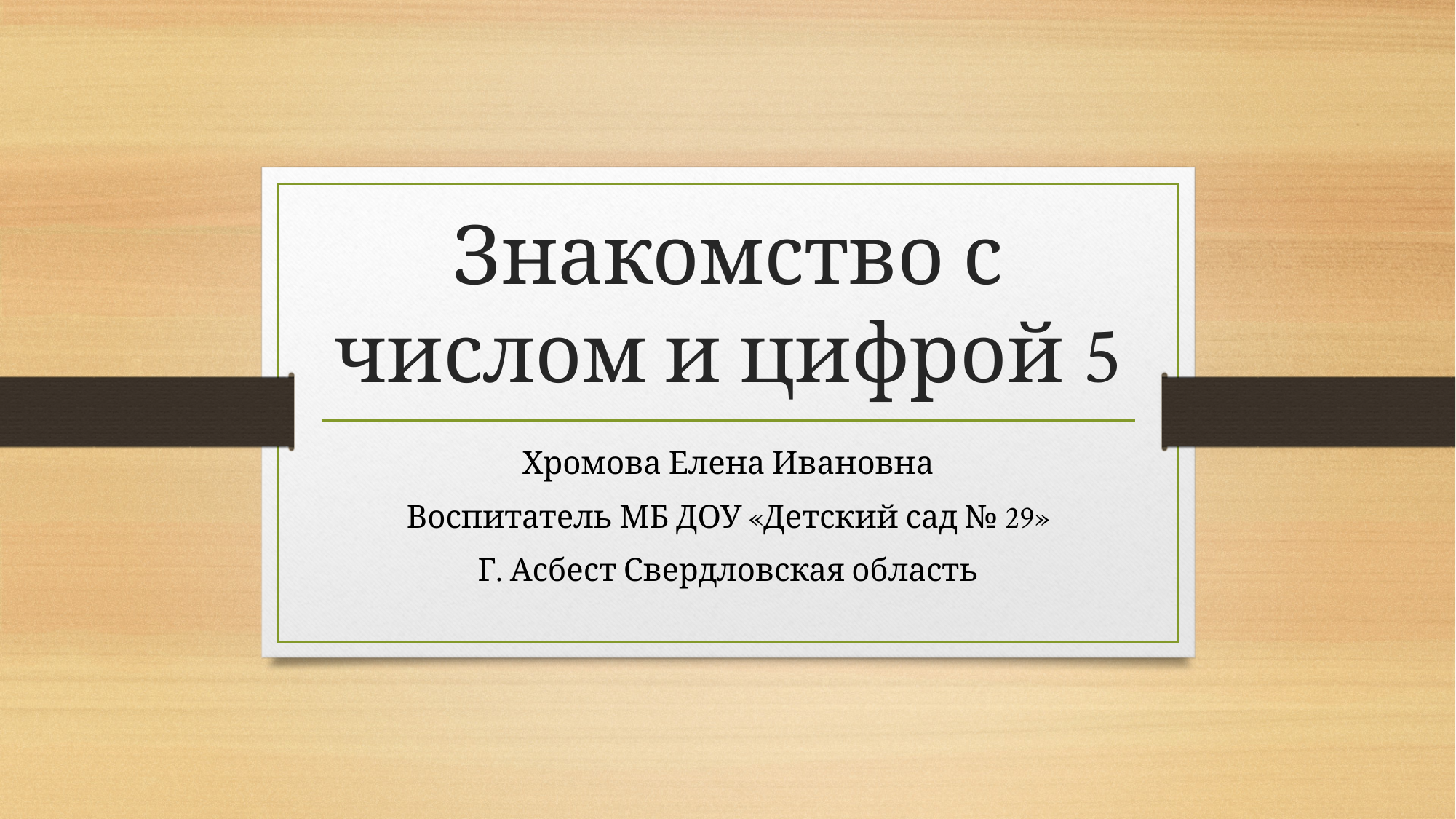

# Знакомство с числом и цифрой 5
Хромова Елена Ивановна
Воспитатель МБ ДОУ «Детский сад № 29»
Г. Асбест Свердловская область